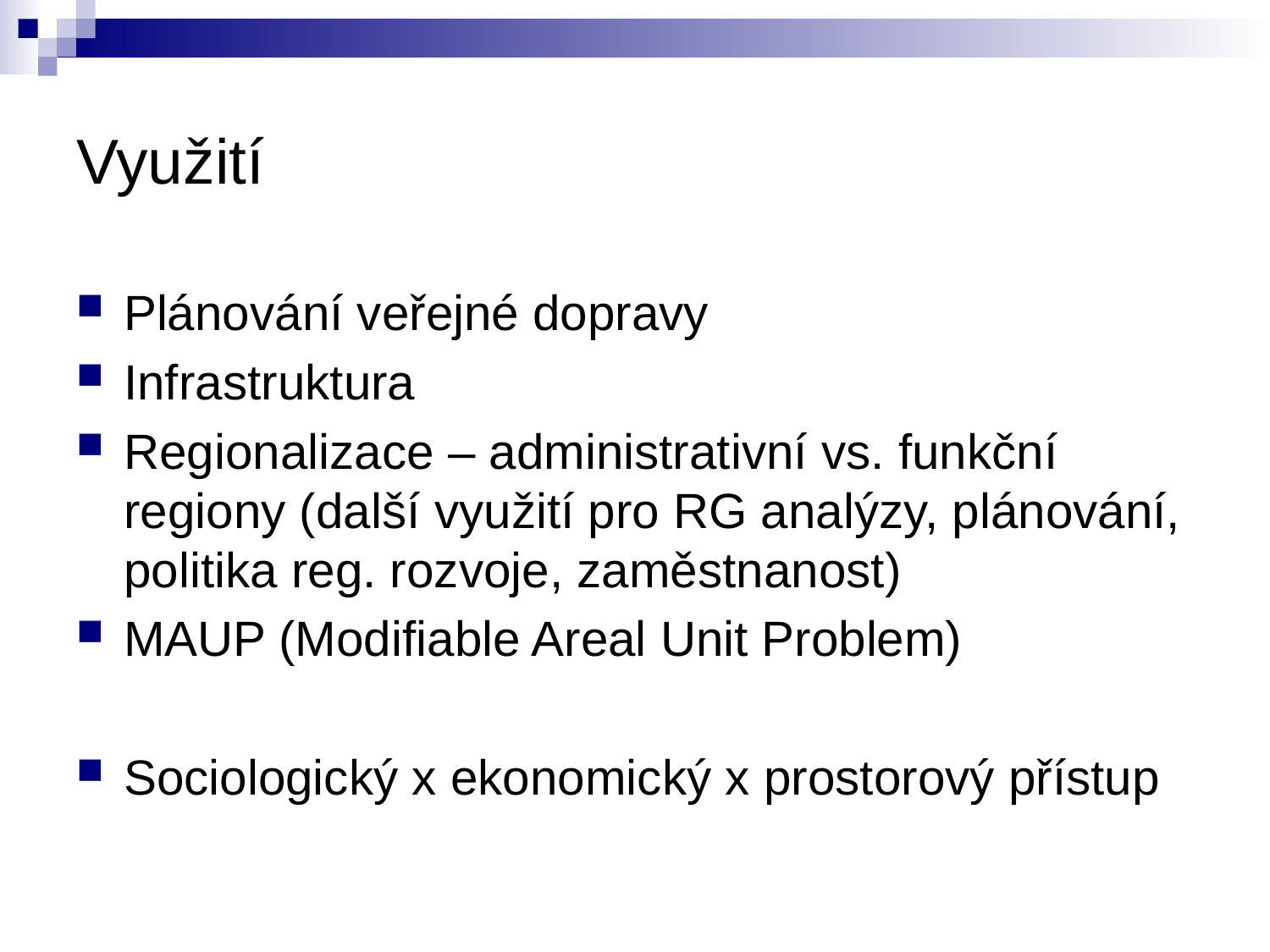

# Využití
Plánování veřejné dopravy
Infrastruktura
Regionalizace – administrativní vs. funkční regiony (další využití pro RG analýzy, plánování, politika reg. rozvoje, zaměstnanost)
MAUP (Modifiable Areal Unit Problem)

Sociologický x ekonomický x prostorový přístup